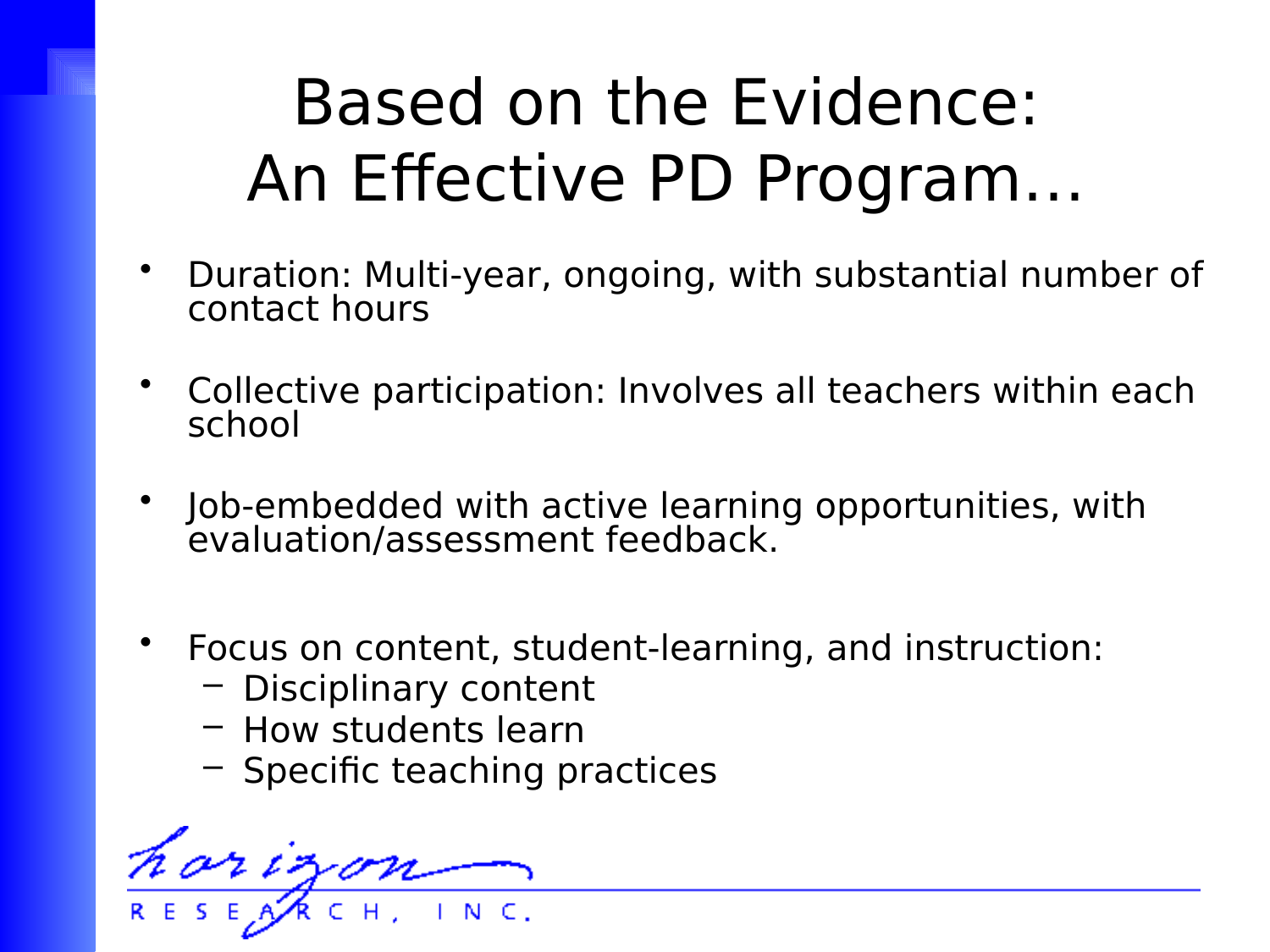

# Based on the Evidence: An Effective PD Program…
Duration: Multi-year, ongoing, with substantial number of contact hours

Collective participation: Involves all teachers within each school

Job-embedded with active learning opportunities, with evaluation/assessment feedback.

Focus on content, student-learning, and instruction:
Disciplinary content
How students learn
Specific teaching practices